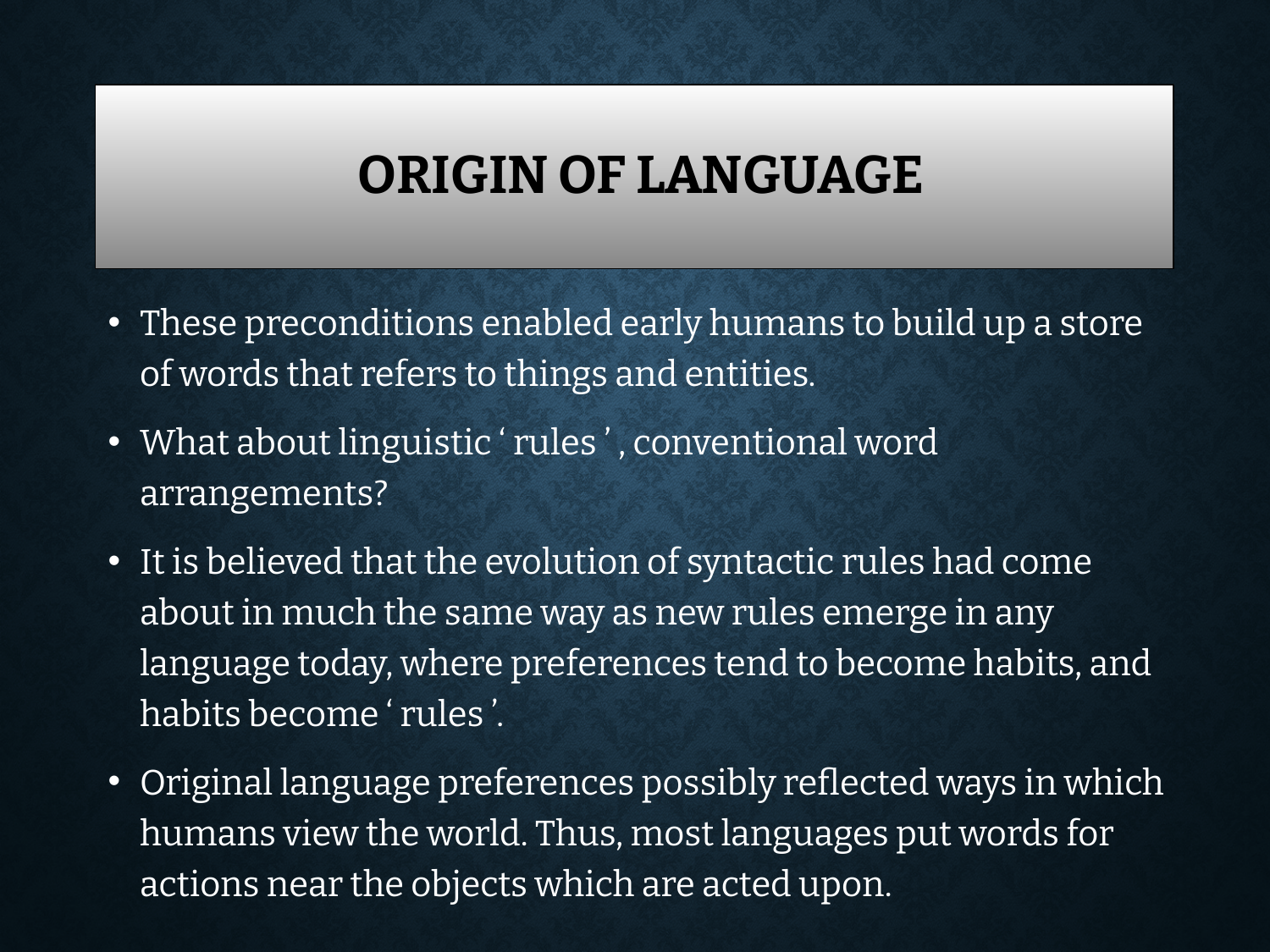

# Origin of Language
These preconditions enabled early humans to build up a store of words that refers to things and entities.
What about linguistic ‘ rules ’ , conventional word arrangements?
It is believed that the evolution of syntactic rules had come about in much the same way as new rules emerge in any language today, where preferences tend to become habits, and habits become ‘ rules ’.
Original language preferences possibly reflected ways in which humans view the world. Thus, most languages put words for actions near the objects which are acted upon.